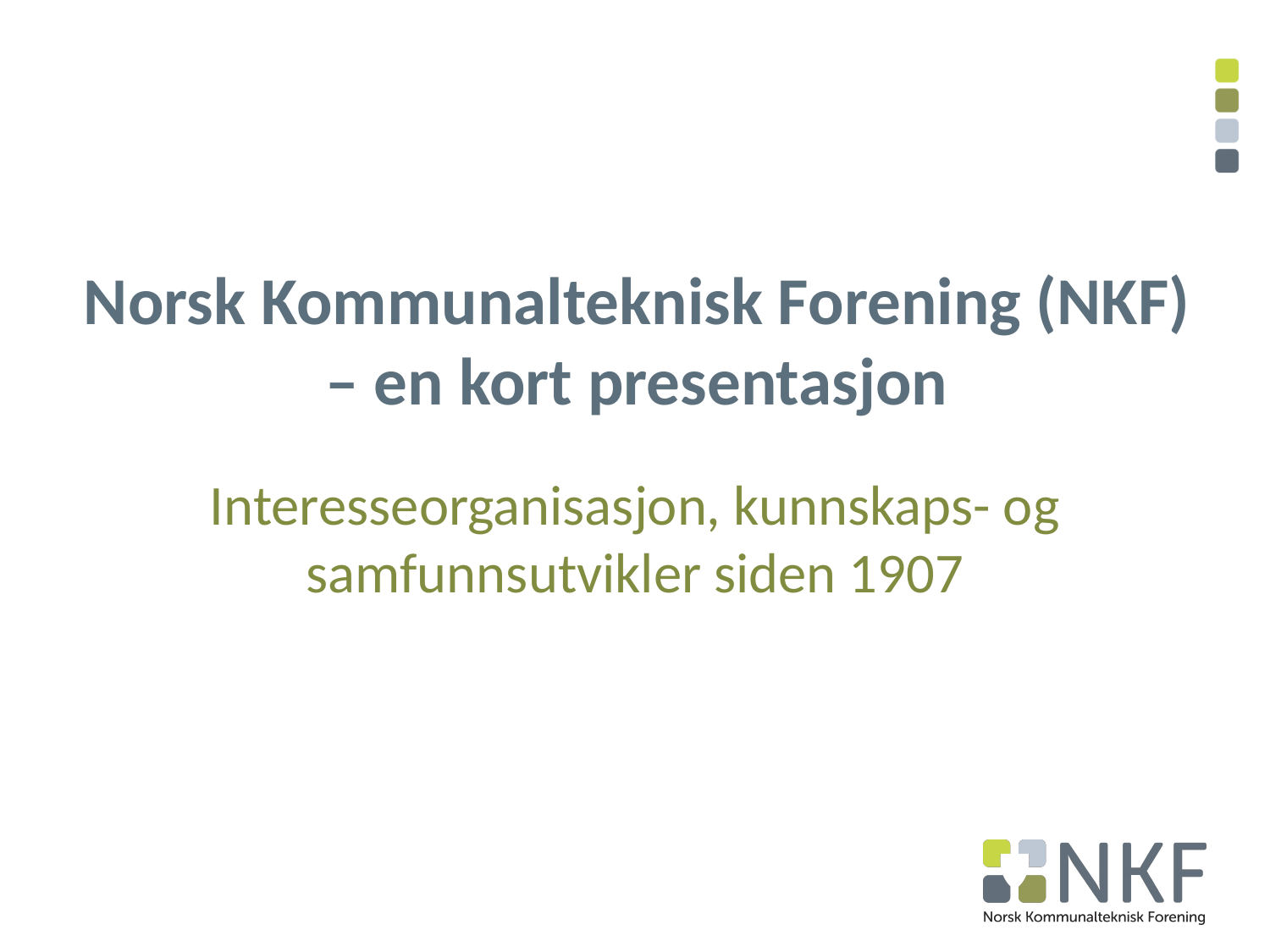

# Norsk Kommunalteknisk Forening (NKF) – en kort presentasjon
Interesseorganisasjon, kunnskaps- og samfunnsutvikler siden 1907